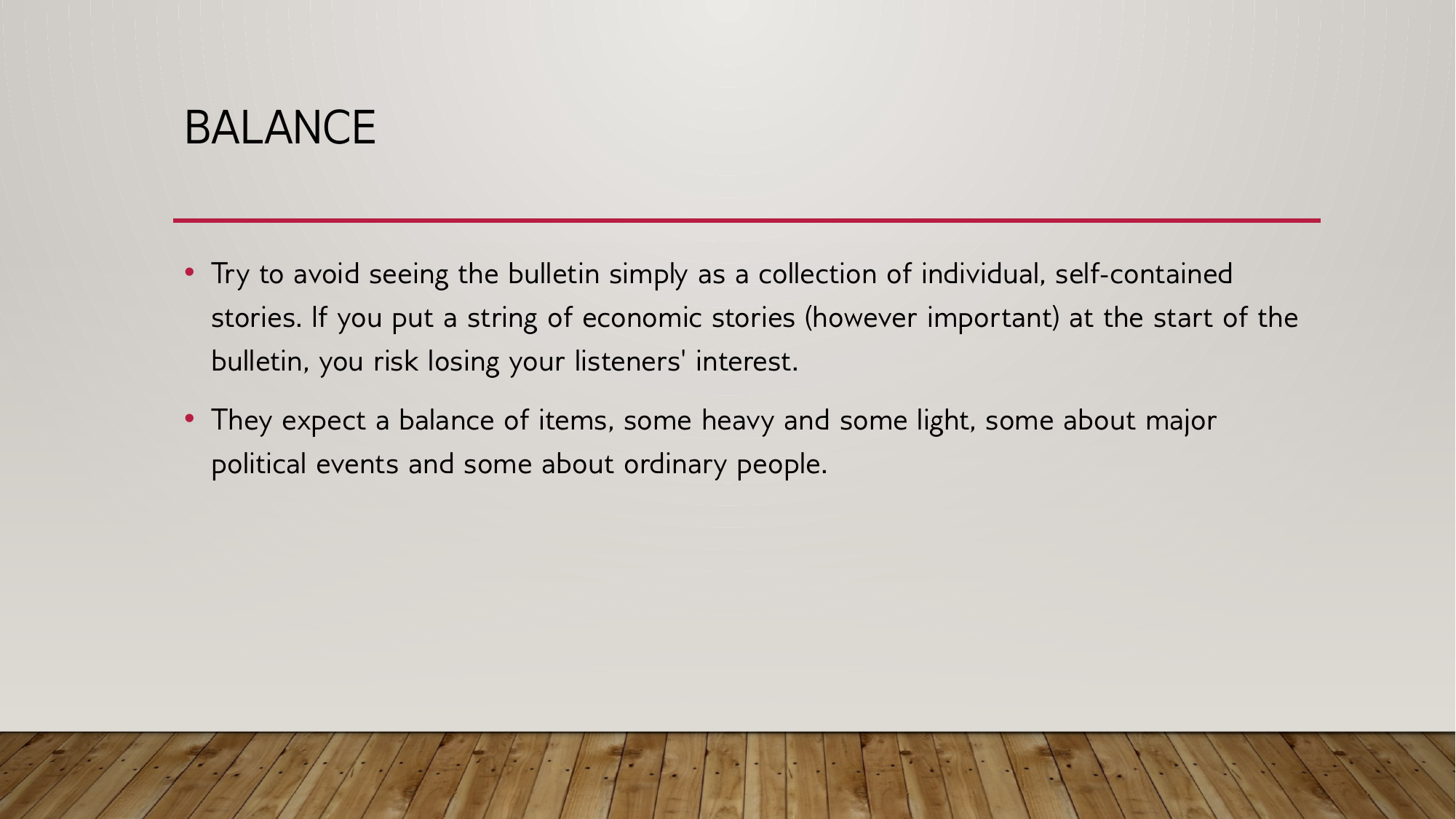

# Balance
Try to avoid seeing the bulletin simply as a collection of individual, self-contained stories. If you put a string of economic stories (however important) at the start of the bulletin, you risk losing your listeners' interest.
They expect a balance of items, some heavy and some light, some about major political events and some about ordinary people.